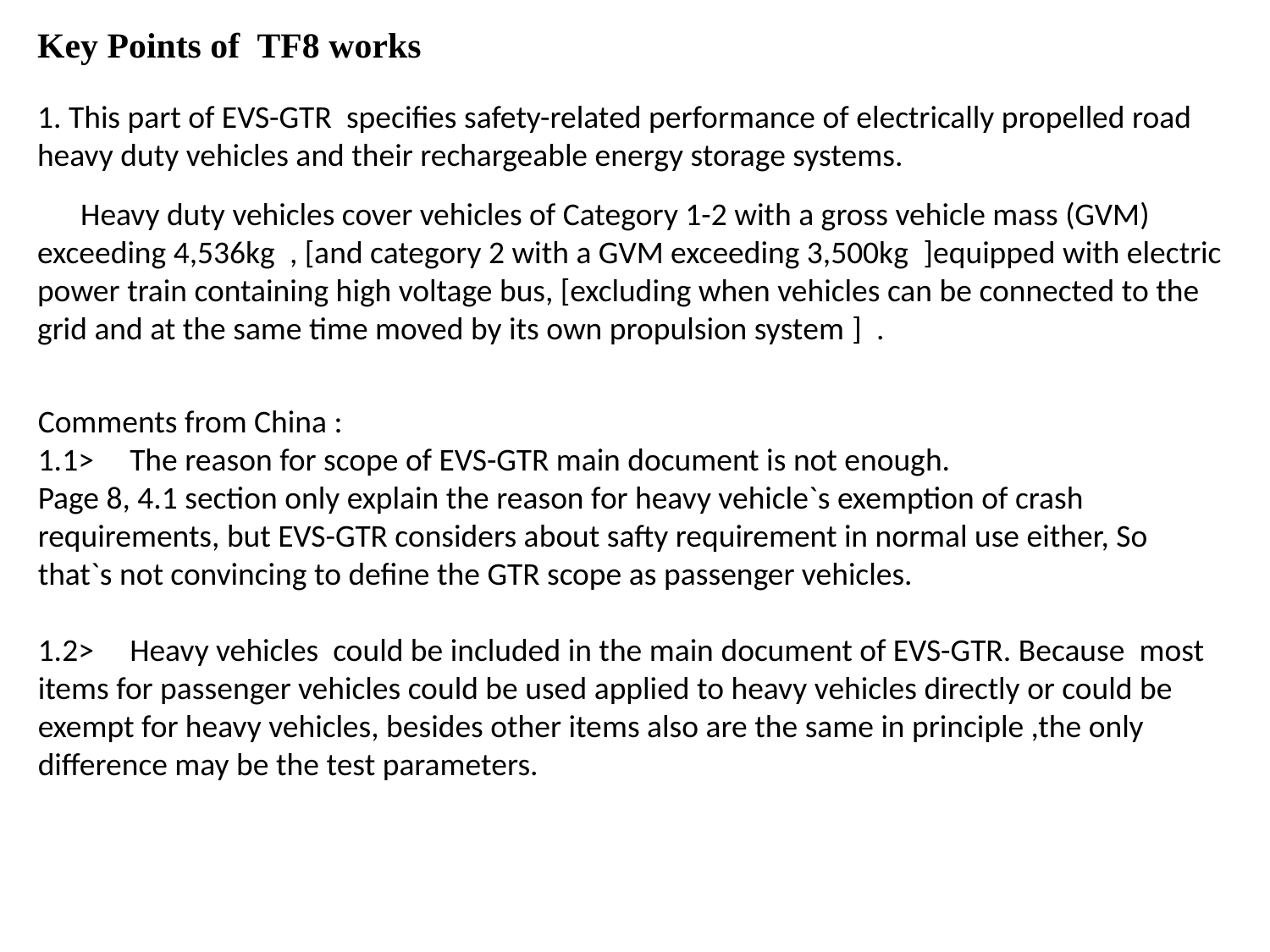

Key Points of  TF8 works

1. This part of EVS-GTR  specifies safety-related performance of electrically propelled road heavy duty vehicles and their rechargeable energy storage systems.
      Heavy duty vehicles cover vehicles of Category 1-2 with a gross vehicle mass (GVM) exceeding 4,536kg  , [and category 2 with a GVM exceeding 3,500kg  ]equipped with electric power train containing high voltage bus, [excluding when vehicles can be connected to the grid and at the same time moved by its own propulsion system ]  .
Comments from China :
1.1>     The reason for scope of EVS-GTR main document is not enough.
Page 8, 4.1 section only explain the reason for heavy vehicle`s exemption of crash requirements, but EVS-GTR considers about safty requirement in normal use either, So that`s not convincing to define the GTR scope as passenger vehicles.

1.2>     Heavy vehicles  could be included in the main document of EVS-GTR. Because  most items for passenger vehicles could be used applied to heavy vehicles directly or could be exempt for heavy vehicles, besides other items also are the same in principle ,the only difference may be the test parameters.